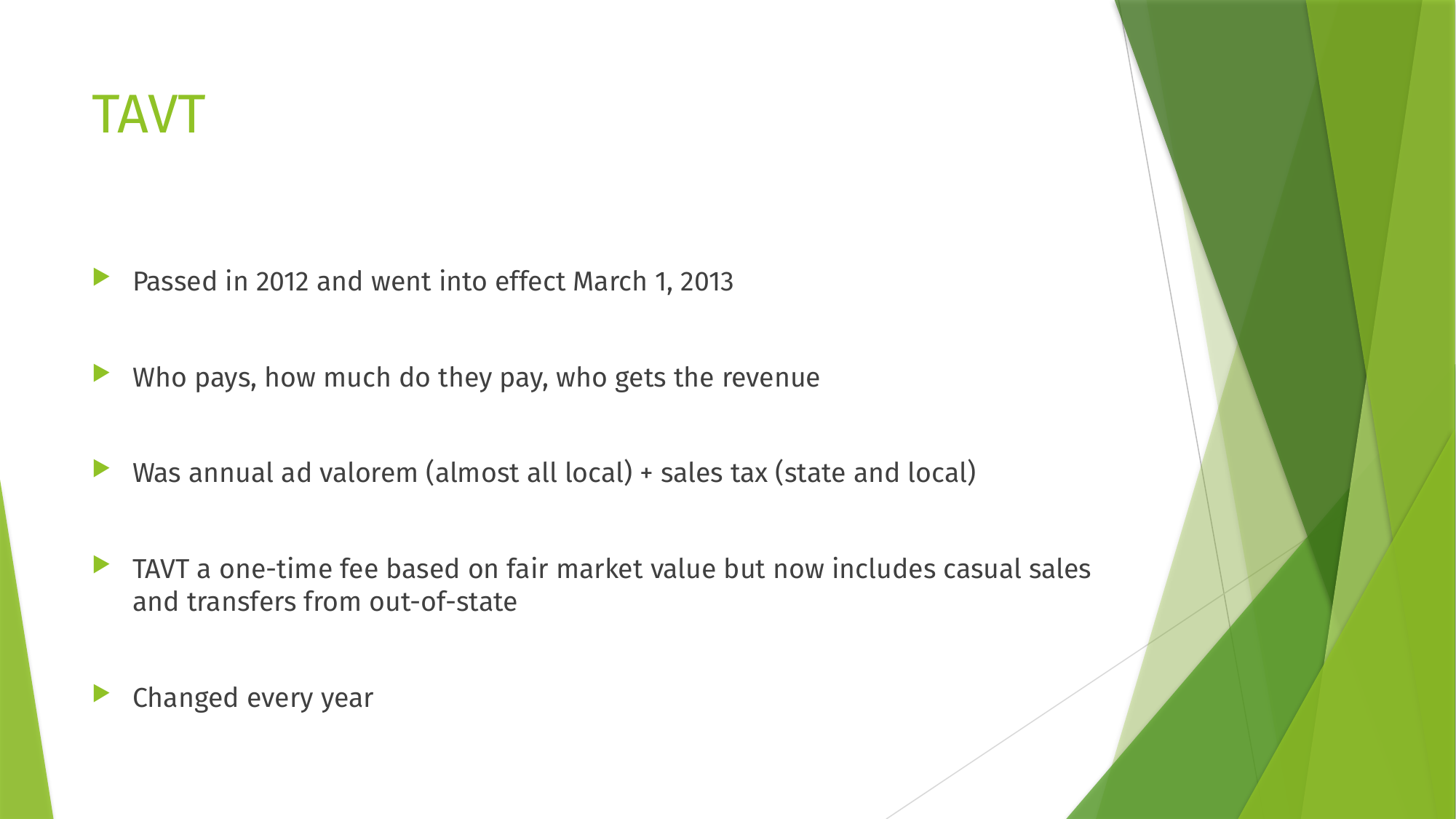

# TAVT
Passed in 2012 and went into effect March 1, 2013

Who pays, how much do they pay, who gets the revenue

Was annual ad valorem (almost all local) + sales tax (state and local)

TAVT a one-time fee based on fair market value but now includes casual sales and transfers from out-of-state

Changed every year